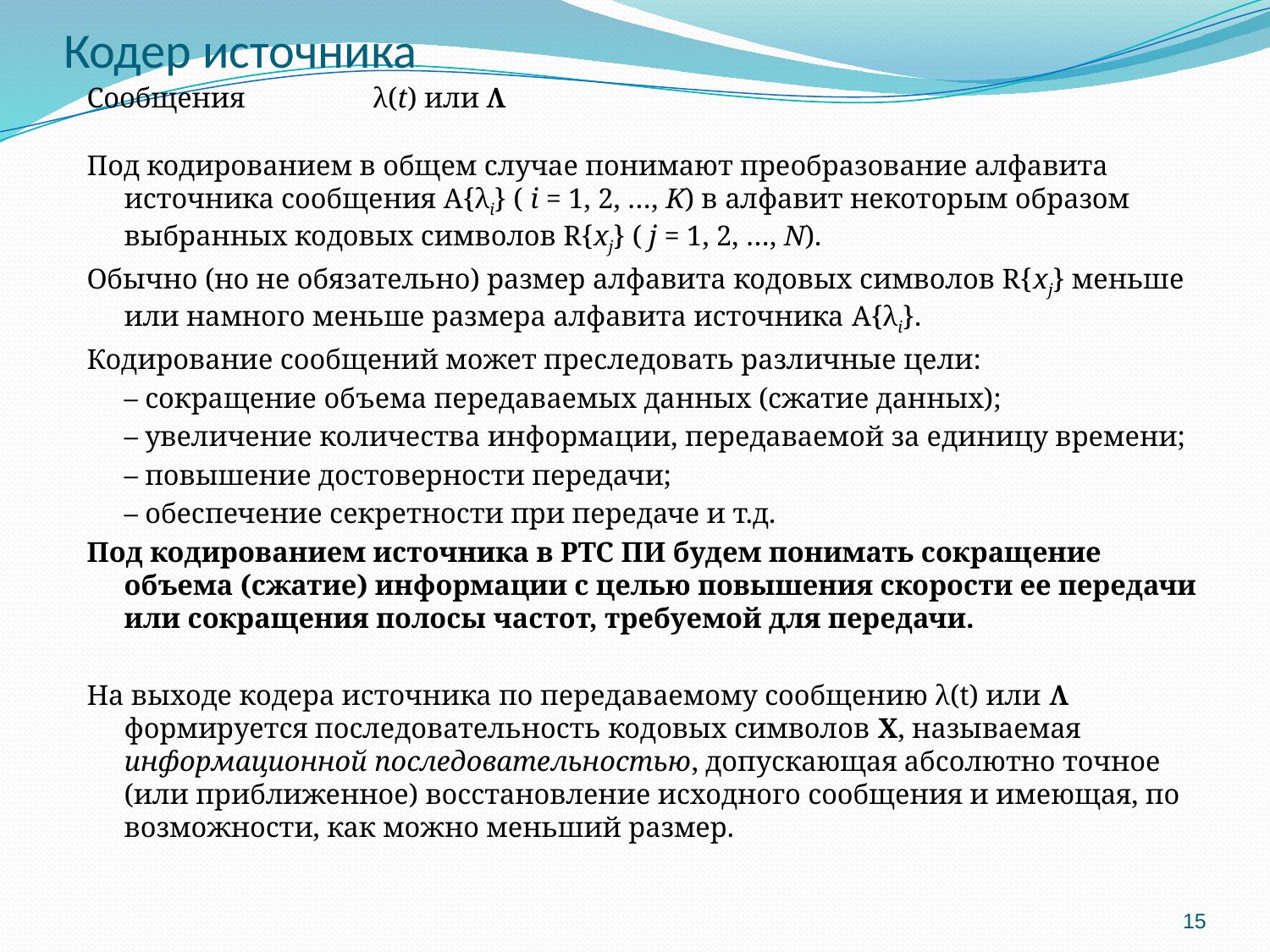

# Кодер источника
Сообщения 		λ(t) или Λ

Под кодированием в общем случае понимают преобразование алфавита источника сообщения A{λi} ( i = 1, 2, …, K) в алфавит некоторым образом выбранных кодовых символов R{xj} ( j = 1, 2, …, N).
Обычно (но не обязательно) размер алфавита кодовых символов R{xj} меньше или намного меньше размера алфавита источника A{λi}.
Кодирование сообщений может преследовать различные цели:
			– сокращение объема передаваемых данных (сжатие данных);
			– увеличение количества информации, передаваемой за единицу времени;
			– повышение достоверности передачи;
			– обеспечение секретности при передаче и т.д.
Под кодированием источника в РТС ПИ будем понимать сокращение объема (сжатие) информации с целью повышения скорости ее передачи или сокращения полосы частот, требуемой для передачи.

На выходе кодера источника по передаваемому сообщению λ(t) или Λ формируется последовательность кодовых символов X, называемая информационной последовательностью, допускающая абсолютно точное (или приближенное) восстановление исходного сообщения и имеющая, по возможности, как можно меньший размер.

15